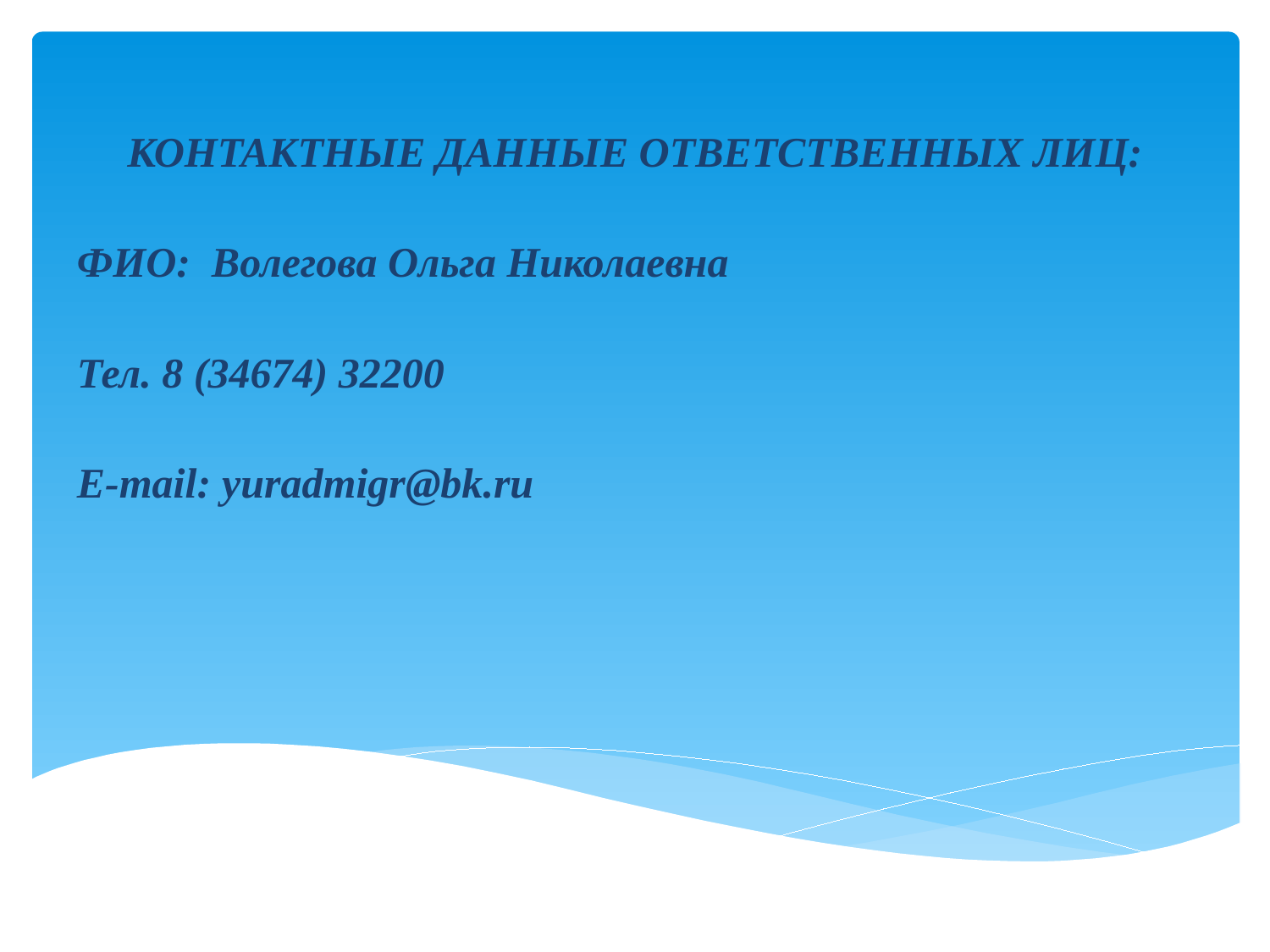

КОНТАКТНЫЕ ДАННЫЕ ОТВЕТСТВЕННЫХ ЛИЦ:

ФИО:  Волегова Ольга Николаевна

Тел. 8 (34674) 32200

E-mail: yuradmigr@bk.ru